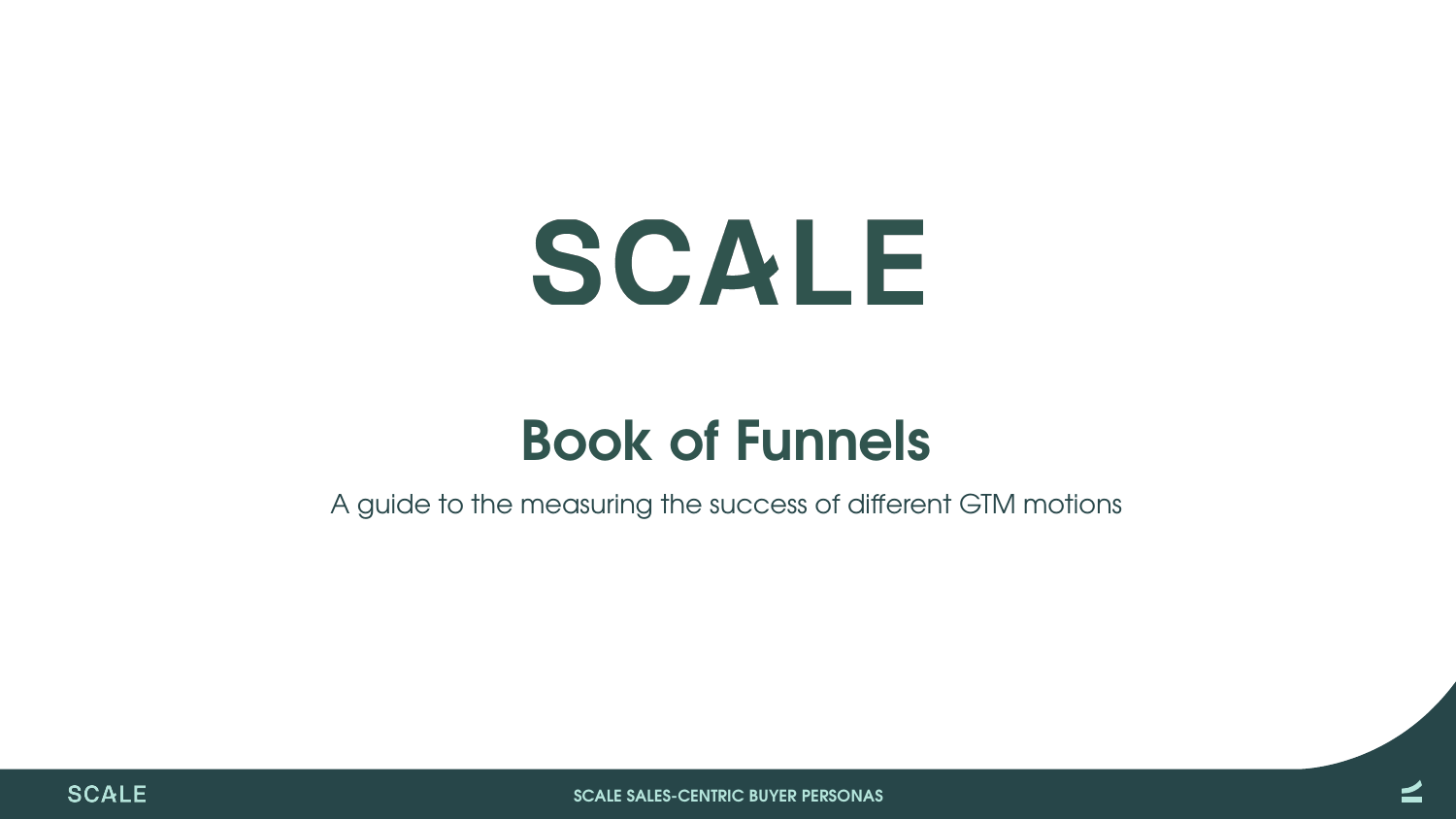

# Book of Funnels

A guide to the measuring the success of different GTM motions
SCALE SALES-CENTRIC BUYER PERSONAS